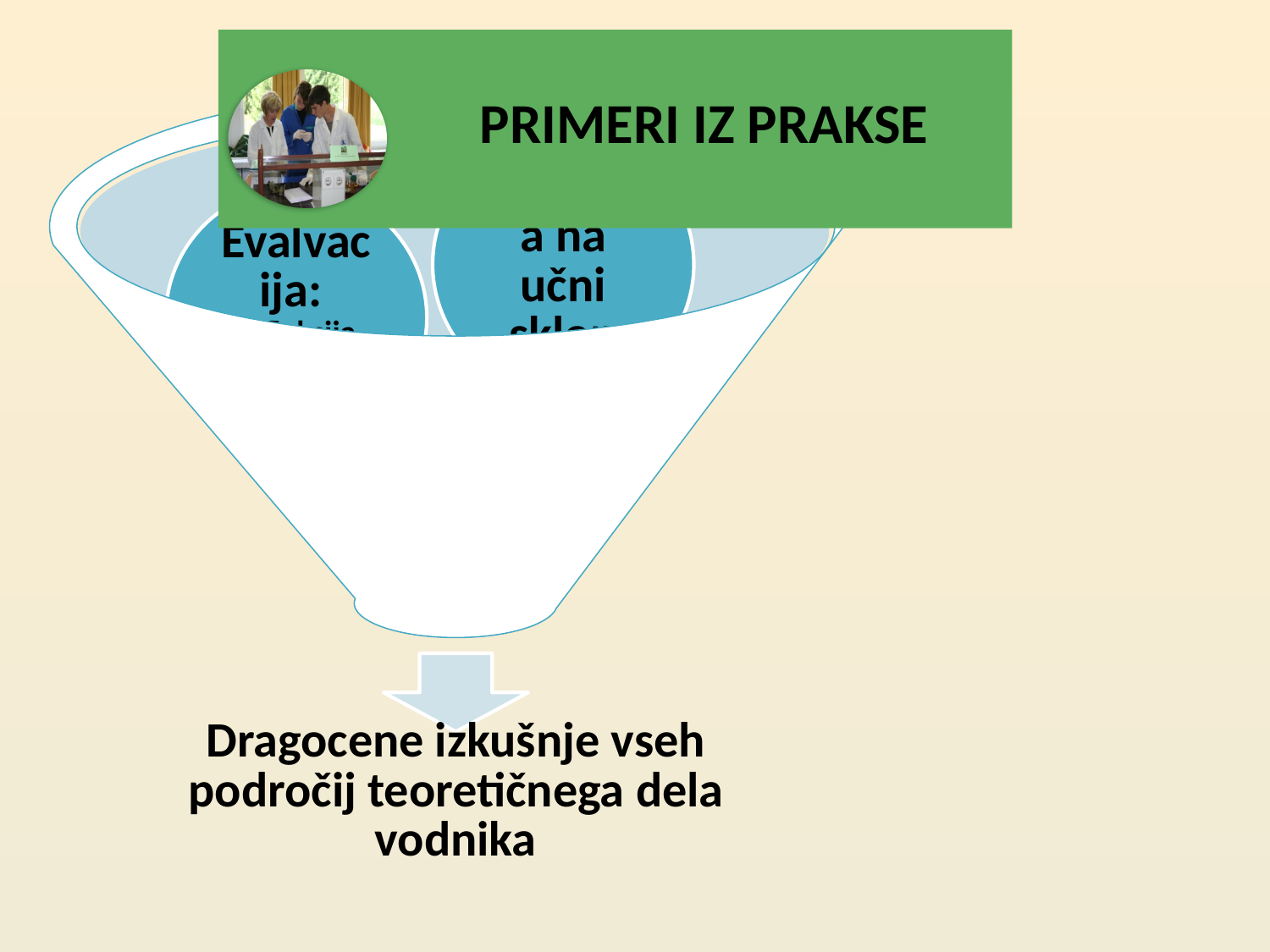

PRIMERI IZ PRAKSE

#

Priprava na učni sklop
Evalvacija:  refleksija učitelja, dijakov,…
Priloge:  učni listi in ostale priloge
Dragocene izkušnje vseh področij teoretičnega dela vodnika